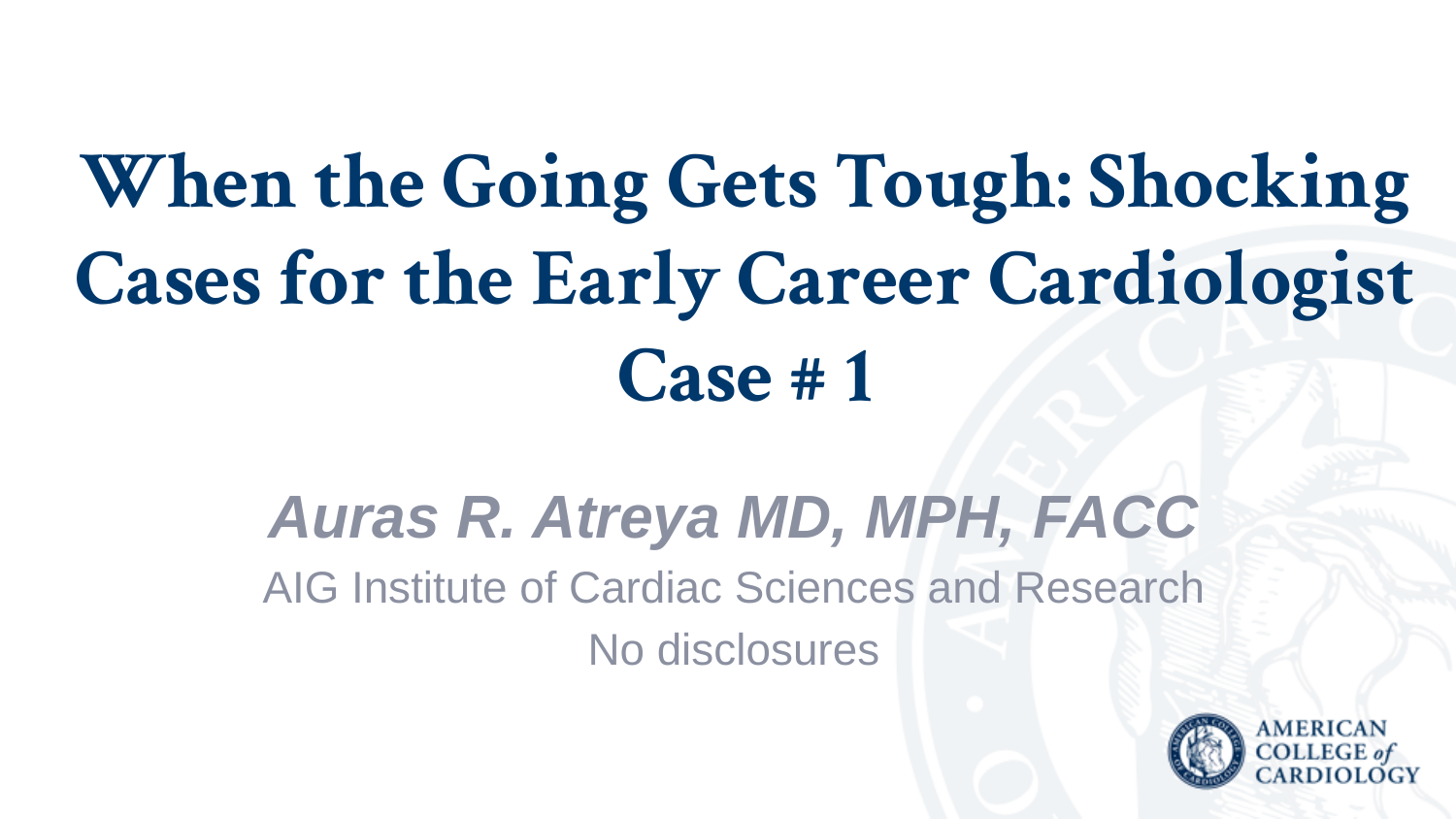

When the Going Gets Tough: Shocking Cases for the Early Career Cardiologist
Case # 1
Auras R. Atreya MD, MPH, FACC
AIG Institute of Cardiac Sciences and Research
No disclosures